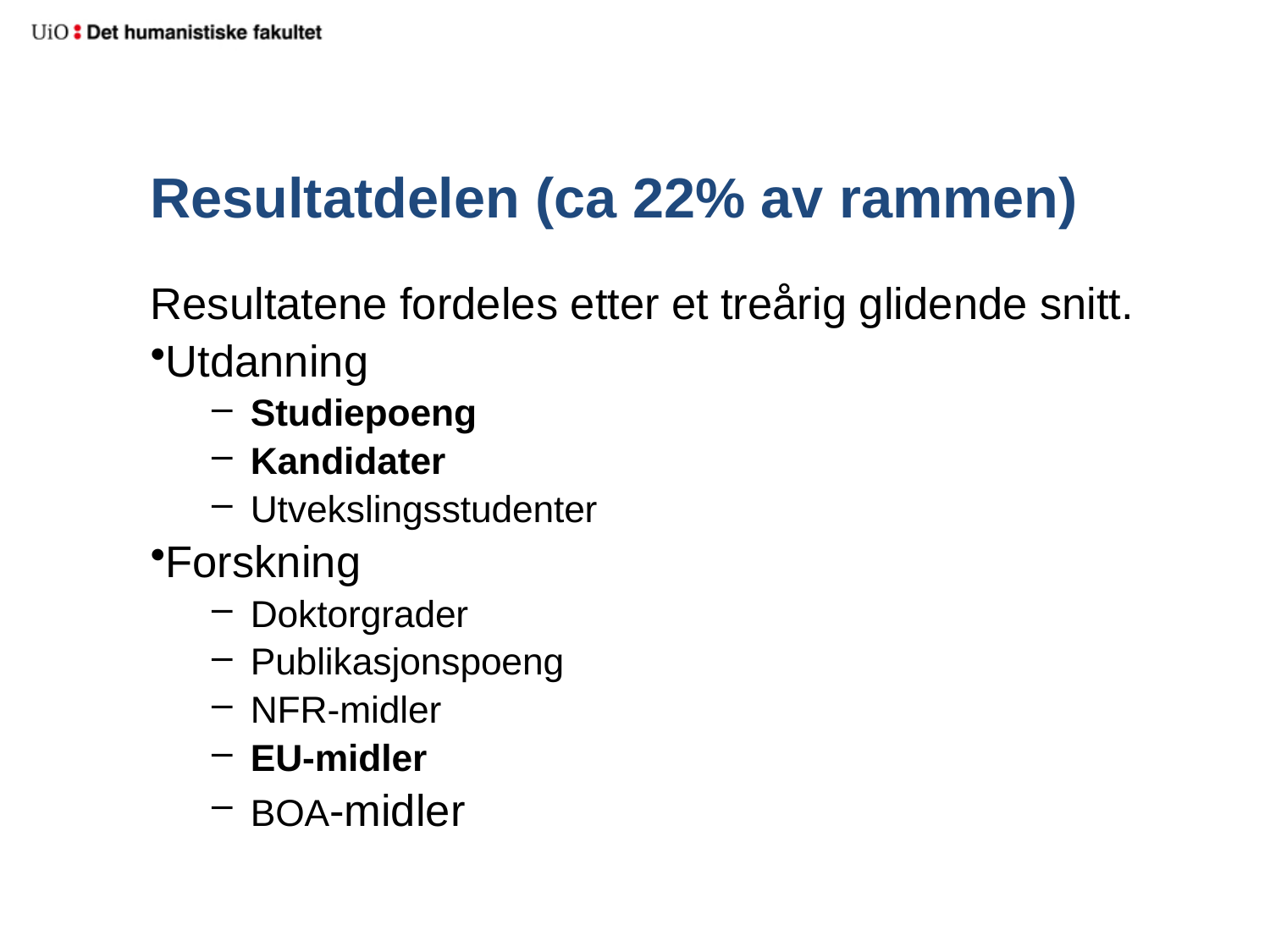

# Resultatdelen (ca 22% av rammen)
Resultatene fordeles etter et treårig glidende snitt.
Utdanning
Studiepoeng
Kandidater
Utvekslingsstudenter
Forskning
Doktorgrader
Publikasjonspoeng
NFR-midler
EU-midler
BOA-midler